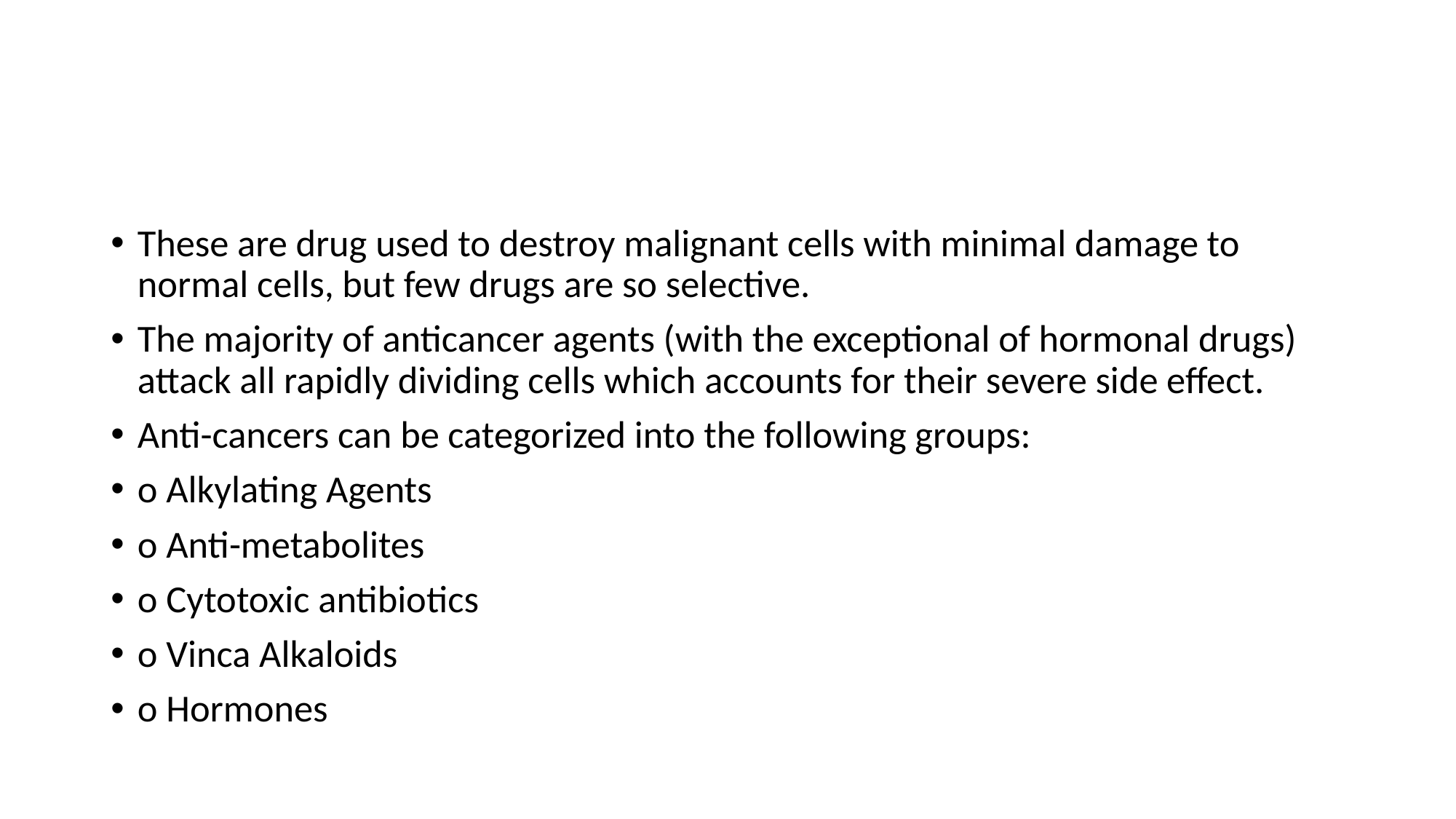

#
These are drug used to destroy malignant cells with minimal damage to normal cells, but few drugs are so selective.
The majority of anticancer agents (with the exceptional of hormonal drugs) attack all rapidly dividing cells which accounts for their severe side effect.
Anti-cancers can be categorized into the following groups:
o Alkylating Agents
o Anti-metabolites
o Cytotoxic antibiotics
o Vinca Alkaloids
o Hormones